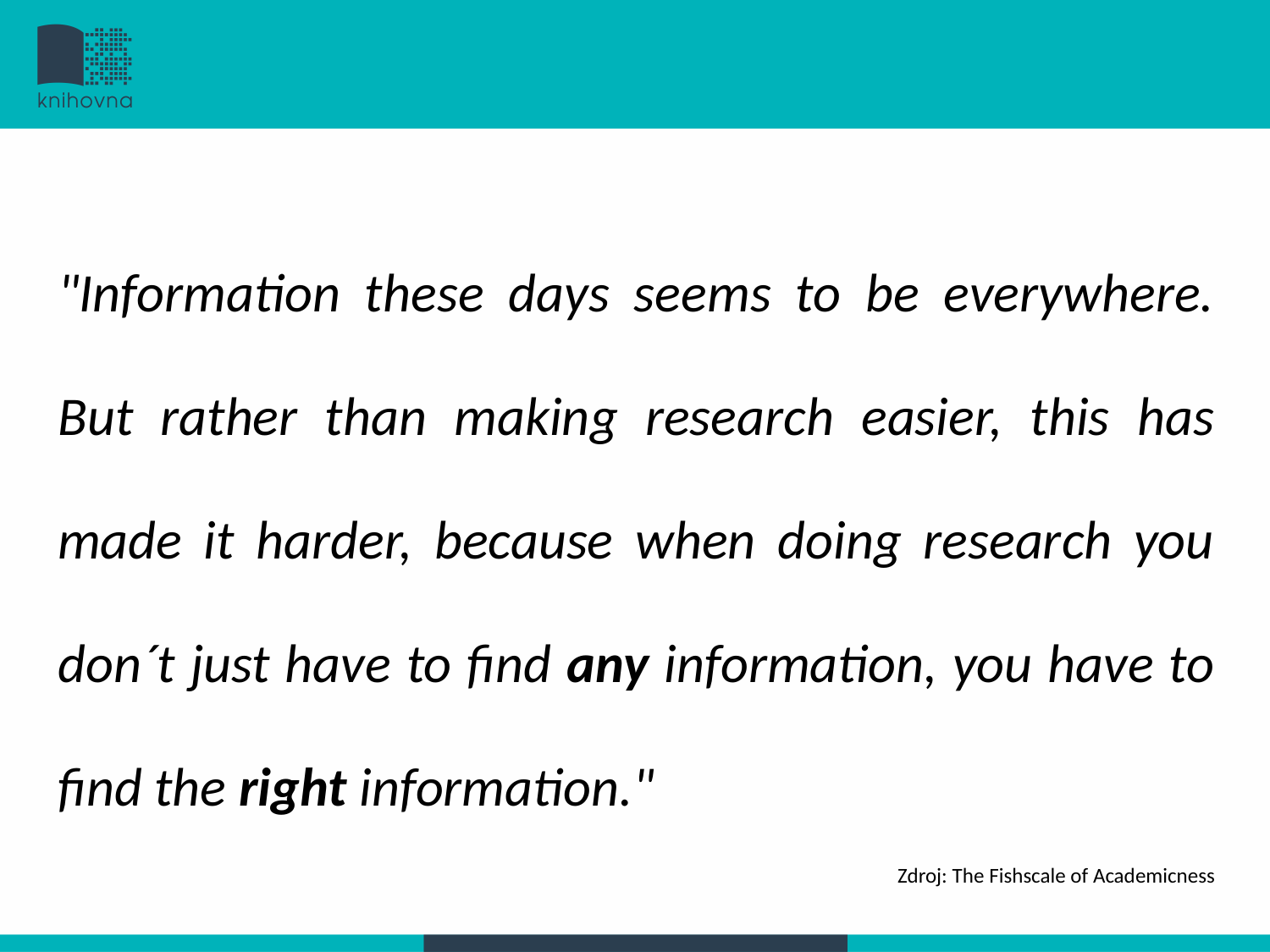

"Information these days seems to be everywhere. But rather than making research easier, this has made it harder, because when doing research you don´t just have to find any information, you have to find the right information."

Zdroj: The Fishscale of Academicness